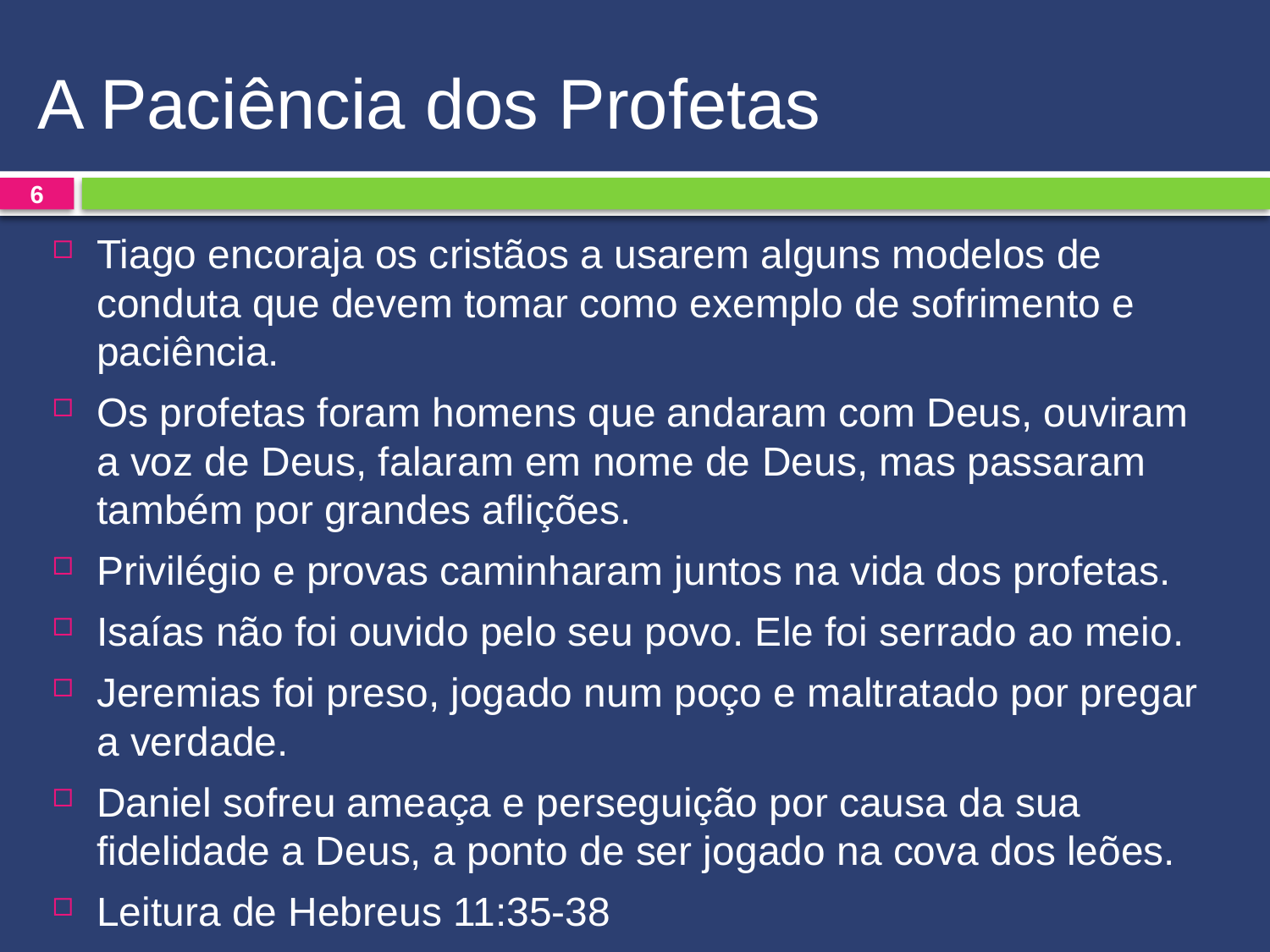

# A Paciência dos Profetas
6
Tiago encoraja os cristãos a usarem alguns modelos de conduta que devem tomar como exemplo de sofrimento e paciência.
Os profetas foram homens que andaram com Deus, ouviram a voz de Deus, falaram em nome de Deus, mas passaram também por grandes aflições.
Privilégio e provas caminharam juntos na vida dos profetas.
Isaías não foi ouvido pelo seu povo. Ele foi serrado ao meio.
Jeremias foi preso, jogado num poço e maltratado por pregar a verdade.
Daniel sofreu ameaça e perseguição por causa da sua fidelidade a Deus, a ponto de ser jogado na cova dos leões.
Leitura de Hebreus 11:35-38